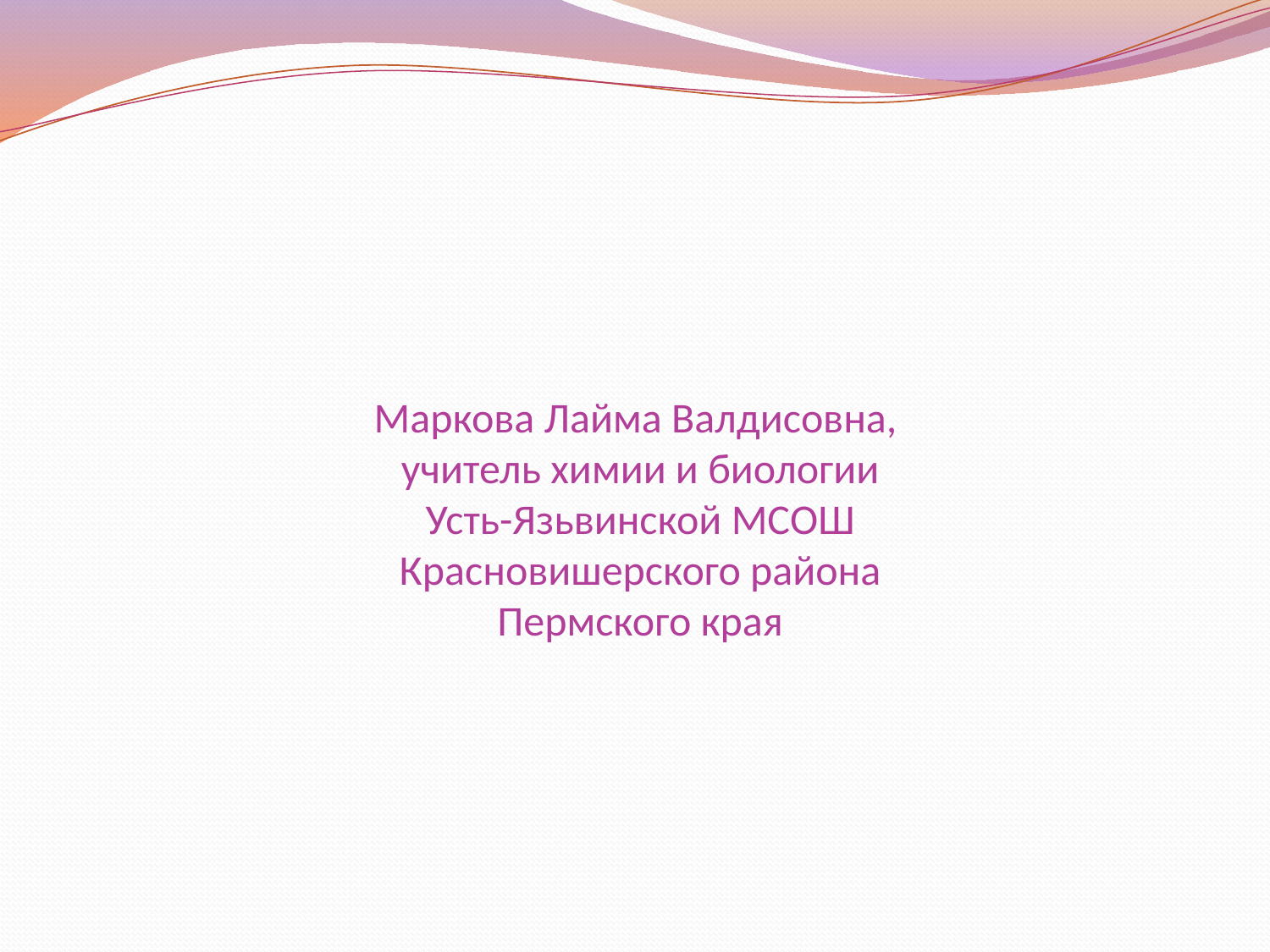

# Маркова Лайма Валдисовна, учитель химии и биологии Усть-Язьвинской МСОШ Красновишерского района Пермского края